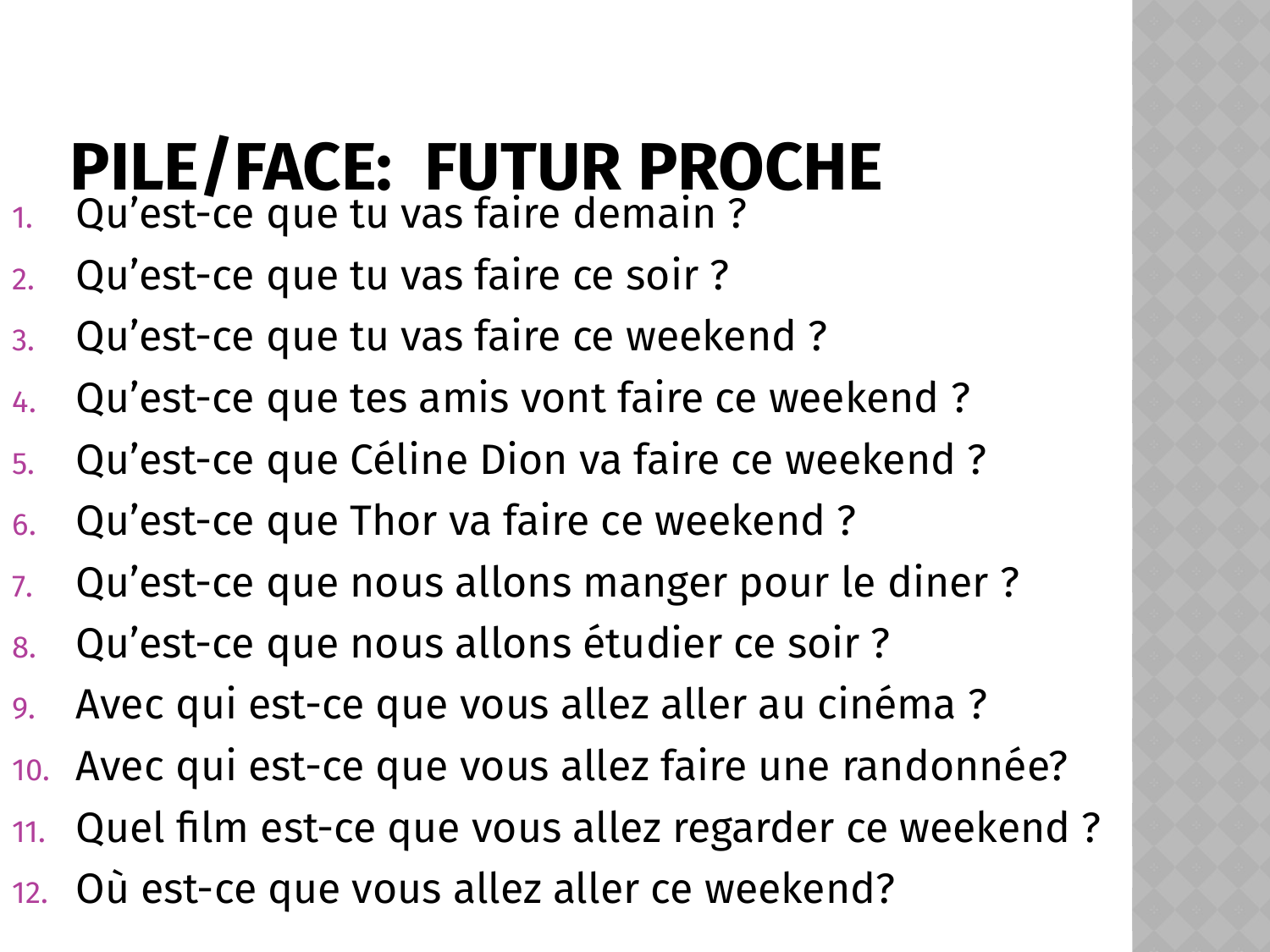

# Pile/Face:  Futur Proche
Qu’est-ce que tu vas faire demain ?
Qu’est-ce que tu vas faire ce soir ?
Qu’est-ce que tu vas faire ce weekend ?
Qu’est-ce que tes amis vont faire ce weekend ?
Qu’est-ce que Céline Dion va faire ce weekend ?
Qu’est-ce que Thor va faire ce weekend ?
Qu’est-ce que nous allons manger pour le diner ?
Qu’est-ce que nous allons étudier ce soir ?
Avec qui est-ce que vous allez aller au cinéma ?
Avec qui est-ce que vous allez faire une randonnée?
Quel film est-ce que vous allez regarder ce weekend ?
Où est-ce que vous allez aller ce weekend?